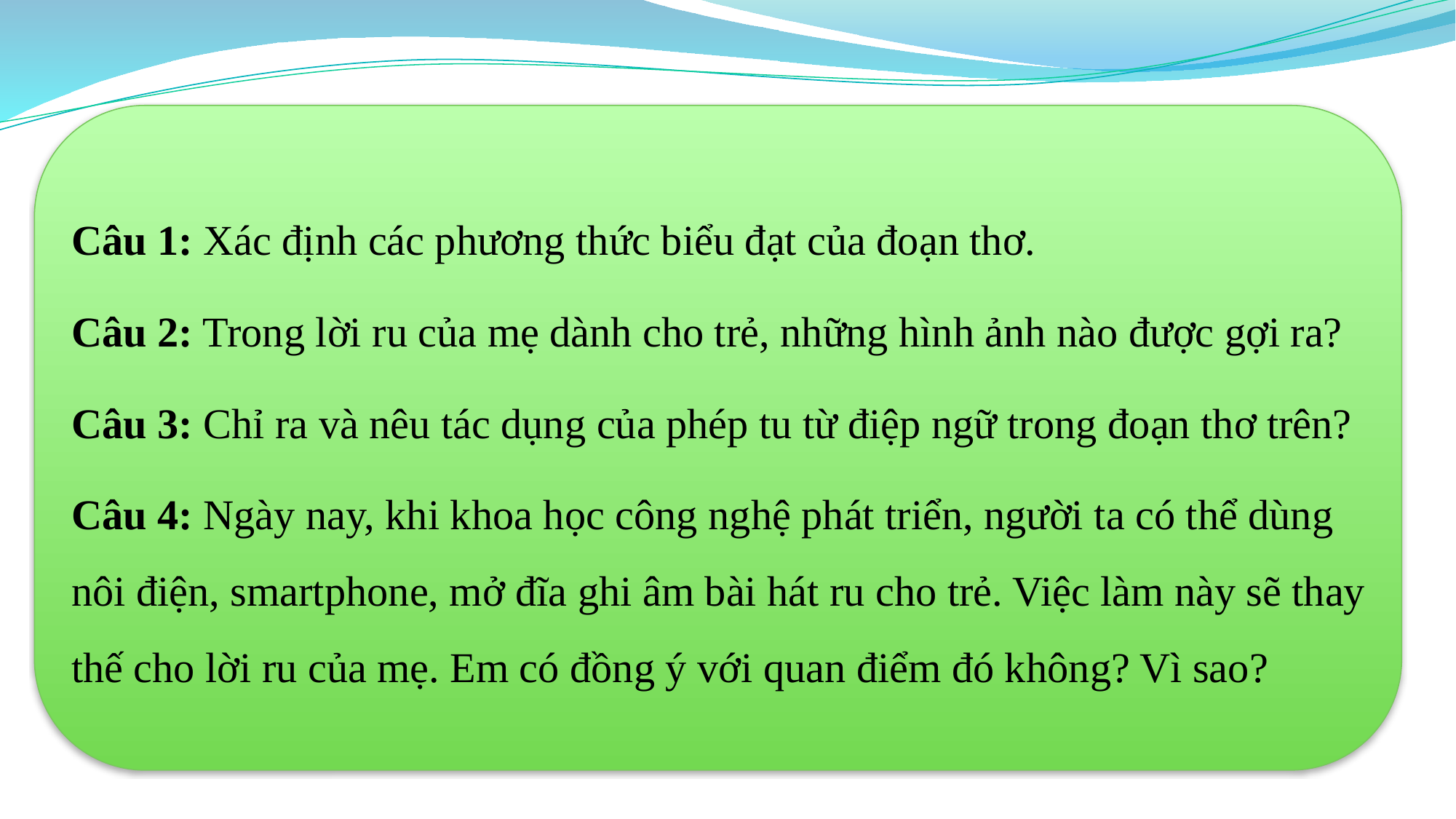

Câu 1: Xác định các phương thức biểu đạt của đoạn thơ.
Câu 2: Trong lời ru của mẹ dành cho trẻ, những hình ảnh nào được gợi ra?
Câu 3: Chỉ ra và nêu tác dụng của phép tu từ điệp ngữ trong đoạn thơ trên?
Câu 4: Ngày nay, khi khoa học công nghệ phát triển, người ta có thể dùng nôi điện, smartphone, mở đĩa ghi âm bài hát ru cho trẻ. Việc làm này sẽ thay thế cho lời ru của mẹ. Em có đồng ý với quan điểm đó không? Vì sao?